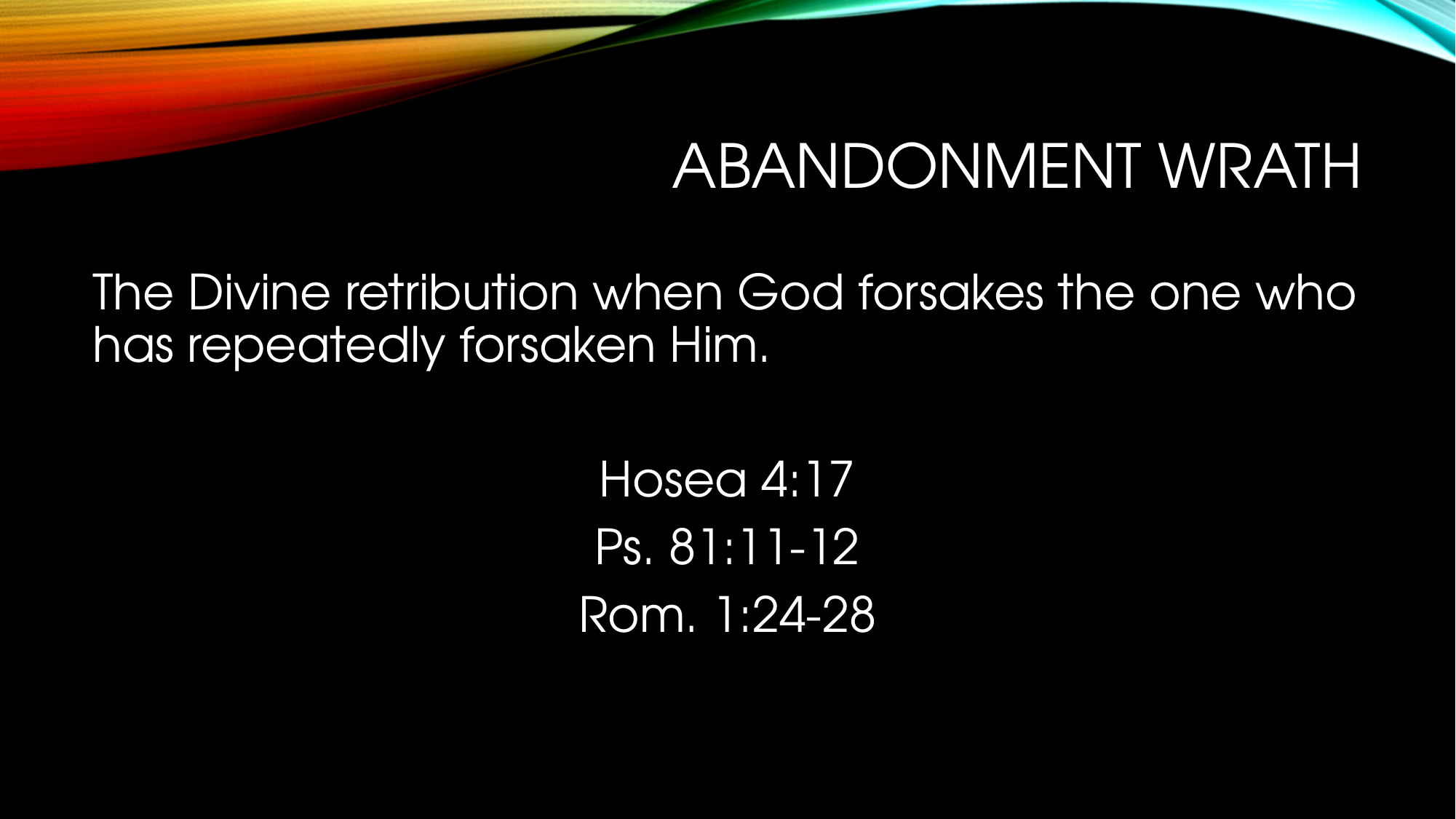

# Abandonment Wrath
The Divine retribution when God forsakes the one who has repeatedly forsaken Him.

Hosea 4:17
Ps. 81:11-12
Rom. 1:24-28